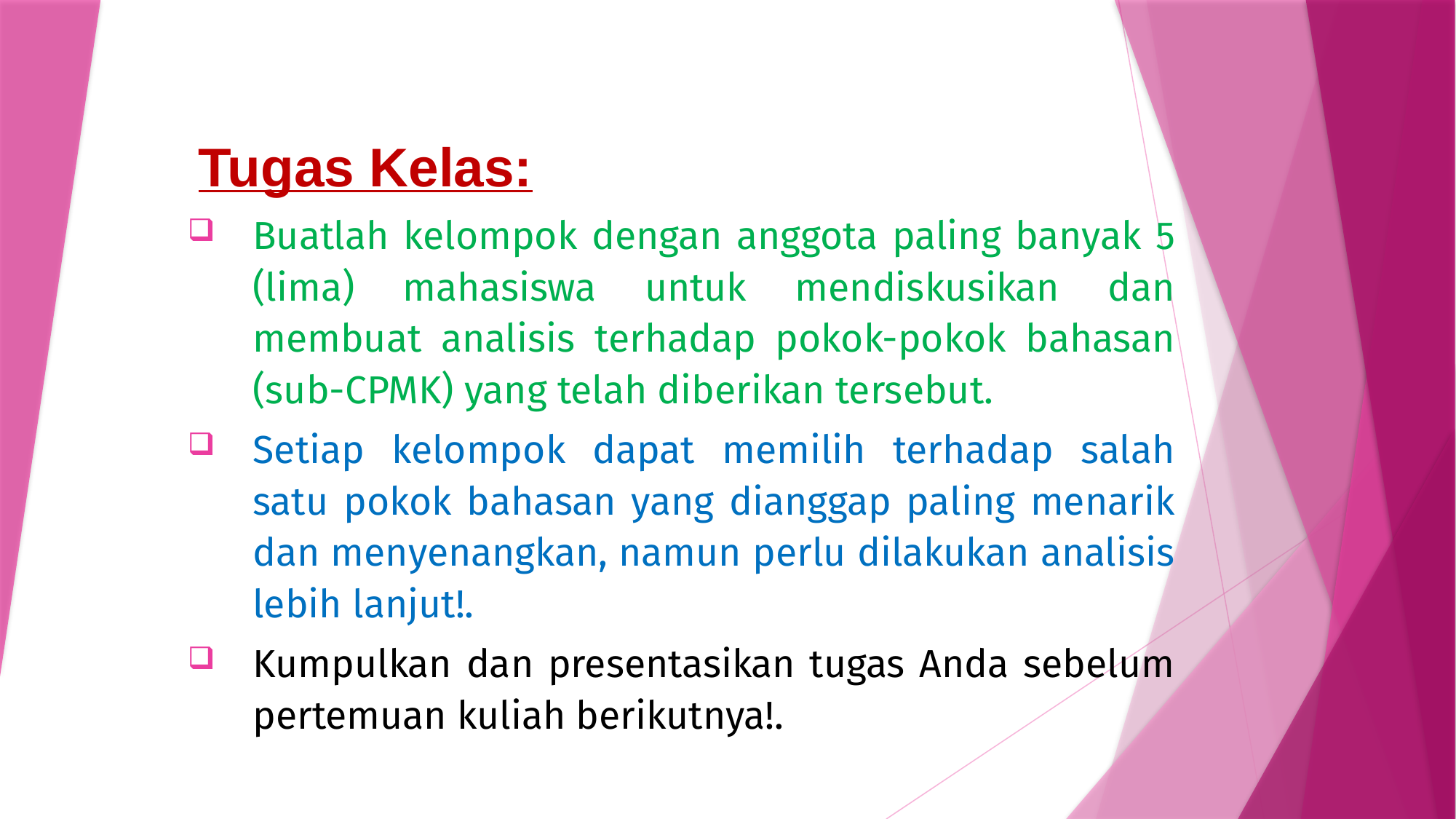

Tugas Kelas:
Buatlah kelompok dengan anggota paling banyak 5 (lima) mahasiswa untuk mendiskusikan dan membuat analisis terhadap pokok-pokok bahasan (sub-CPMK) yang telah diberikan tersebut.
Setiap kelompok dapat memilih terhadap salah satu pokok bahasan yang dianggap paling menarik dan menyenangkan, namun perlu dilakukan analisis lebih lanjut!.
Kumpulkan dan presentasikan tugas Anda sebelum pertemuan kuliah berikutnya!.